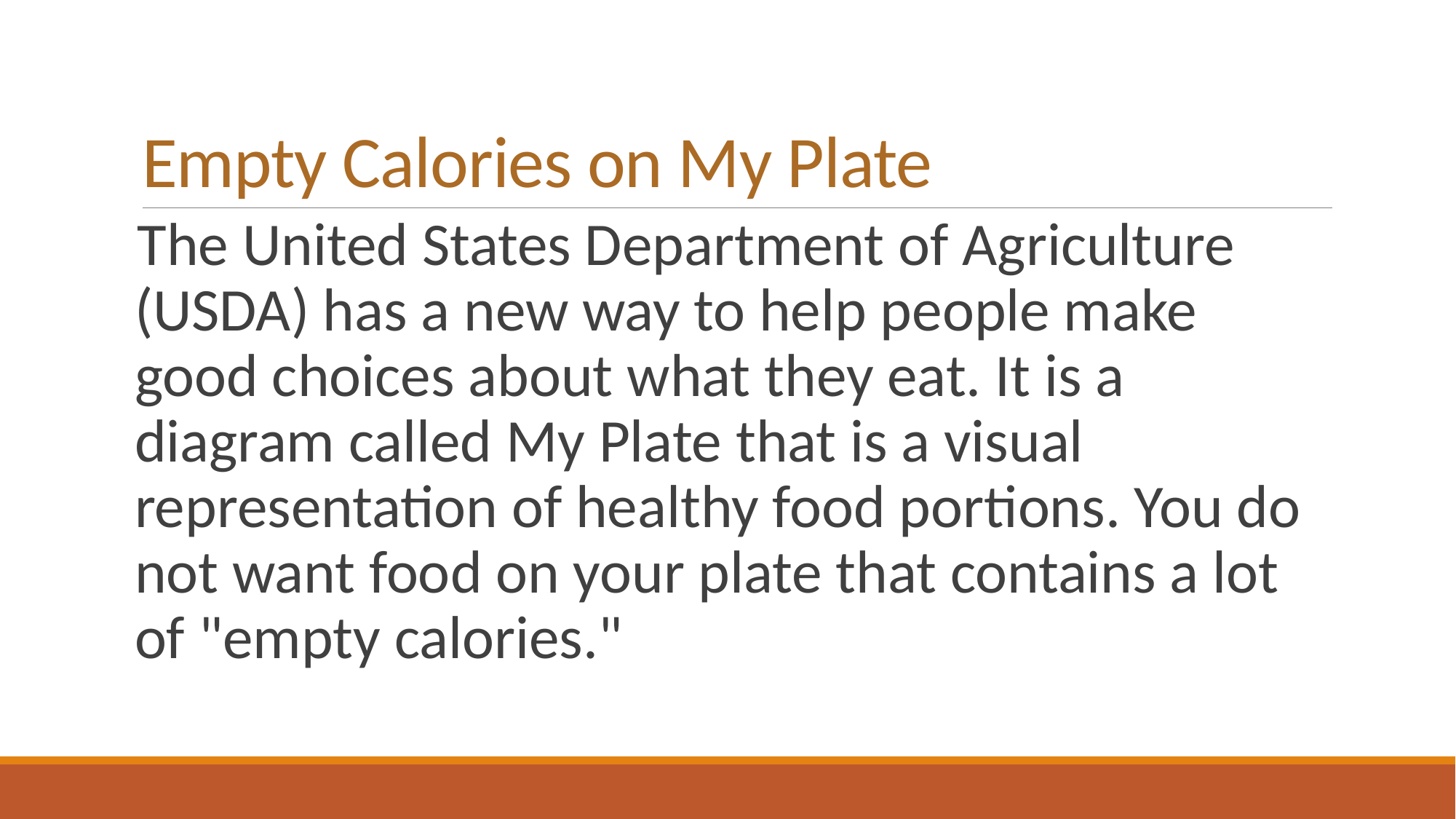

# Empty Calories on My Plate
The United States Department of Agriculture (USDA) has a new way to help people make good choices about what they eat. It is a diagram called My Plate that is a visual representation of healthy food portions. You do not want food on your plate that contains a lot of "empty calories."